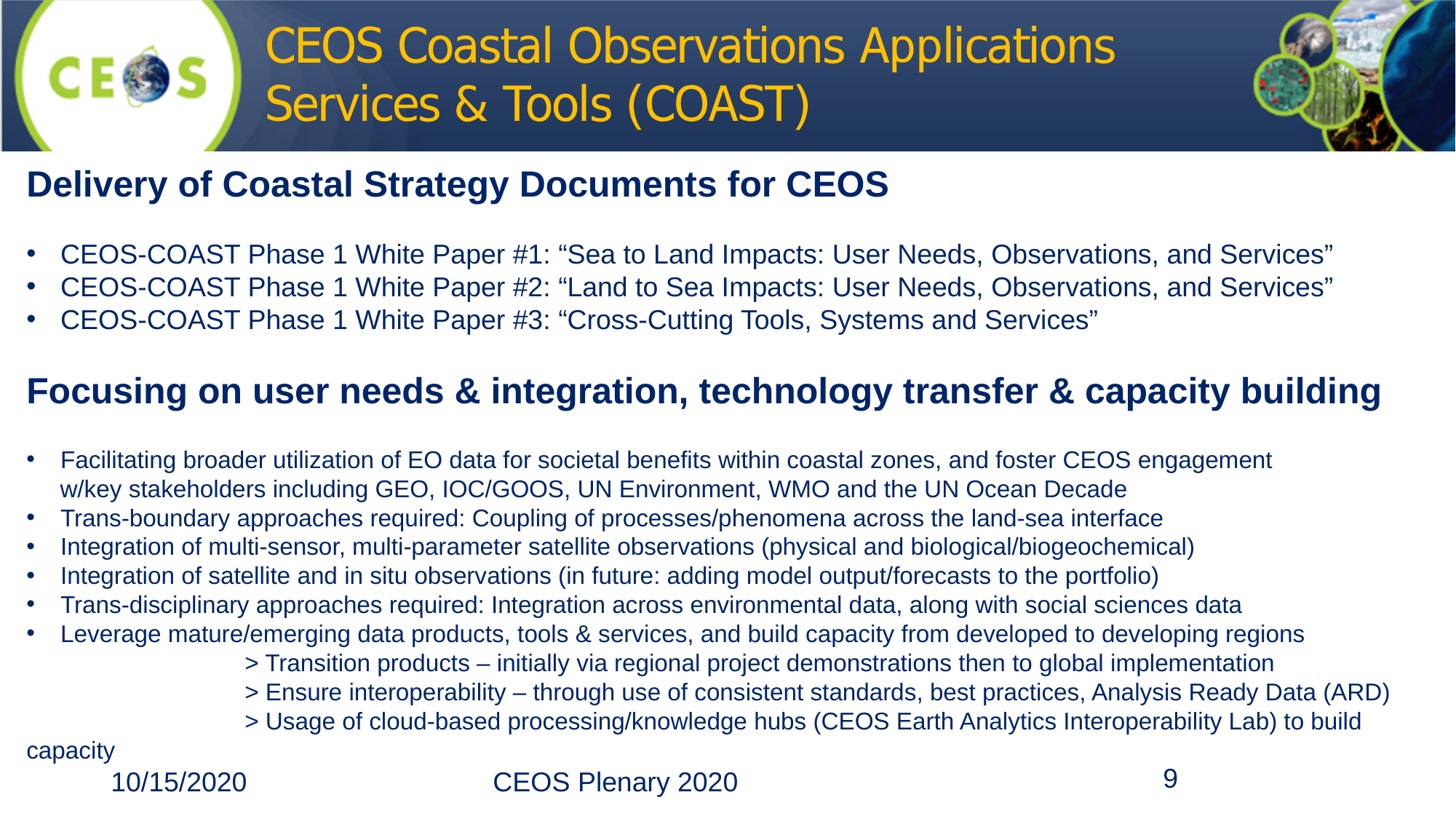

# CEOS Coastal Observations Applications Services & Tools (COAST)
Delivery of Coastal Strategy Documents for CEOS

CEOS-COAST Phase 1 White Paper #1: “Sea to Land Impacts: User Needs, Observations, and Services”
CEOS-COAST Phase 1 White Paper #2: “Land to Sea Impacts: User Needs, Observations, and Services”
CEOS-COAST Phase 1 White Paper #3: “Cross-Cutting Tools, Systems and Services”

Focusing on user needs & integration, technology transfer & capacity building

Facilitating broader utilization of EO data for societal benefits within coastal zones, and foster CEOS engagement
     w/key stakeholders including GEO, IOC/GOOS, UN Environment, WMO and the UN Ocean Decade
Trans-boundary approaches required: Coupling of processes/phenomena across the land-sea interface
Integration of multi-sensor, multi-parameter satellite observations (physical and biological/biogeochemical)
Integration of satellite and in situ observations (in future: adding model output/forecasts to the portfolio)
Trans-disciplinary approaches required: Integration across environmental data, along with social sciences data
Leverage mature/emerging data products, tools & services, and build capacity from developed to developing regions
		> Transition products – initially via regional project demonstrations then to global implementation
		> Ensure interoperability – through use of consistent standards, best practices, Analysis Ready Data (ARD)
		> Usage of cloud-based processing/knowledge hubs (CEOS Earth Analytics Interoperability Lab) to build capacity

9
10/15/2020
CEOS Plenary 2020